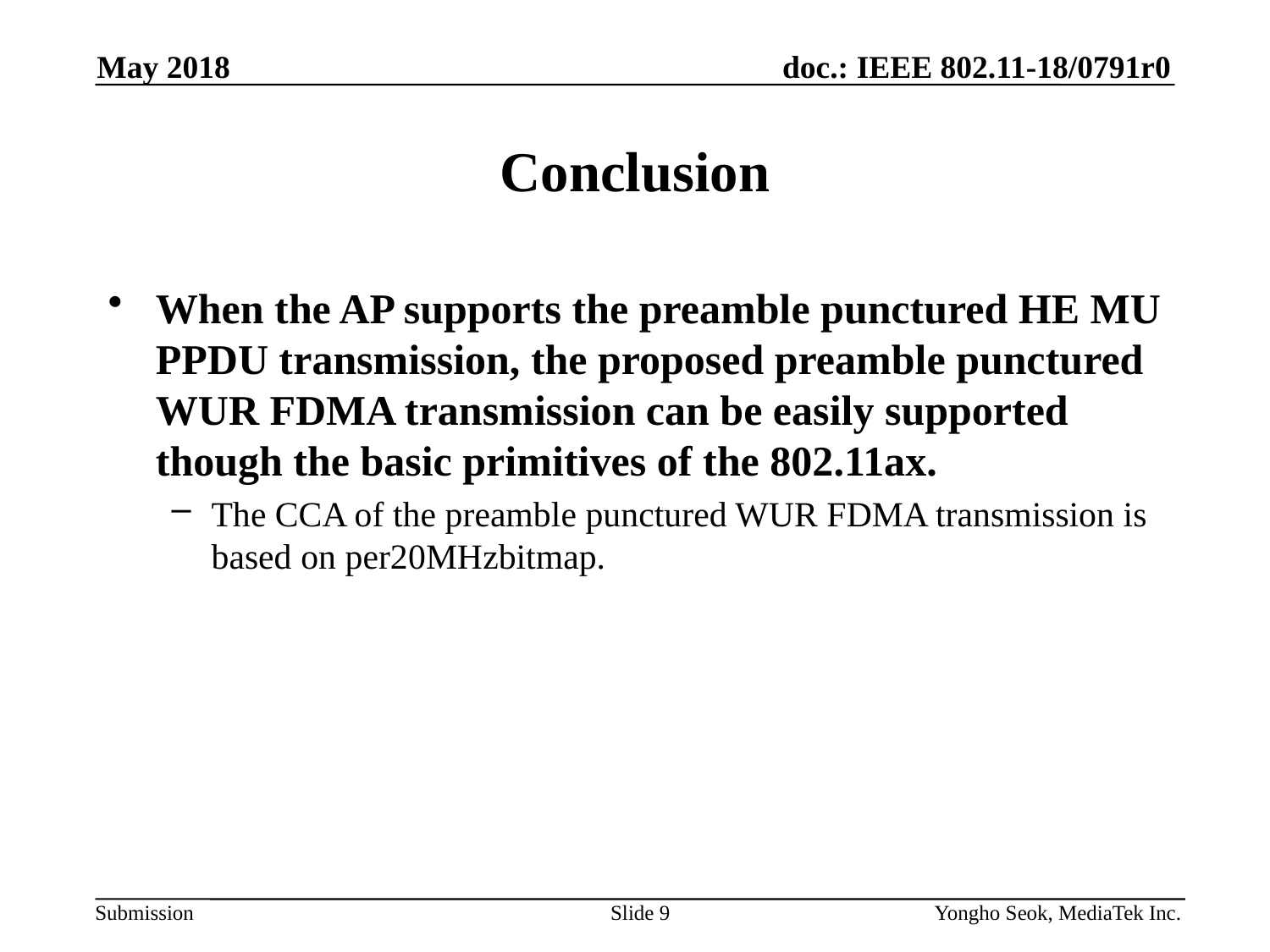

May 2018
# Conclusion
When the AP supports the preamble punctured HE MU PPDU transmission, the proposed preamble punctured WUR FDMA transmission can be easily supported though the basic primitives of the 802.11ax.
The CCA of the preamble punctured WUR FDMA transmission is based on per20MHzbitmap.
Slide 9
Yongho Seok, MediaTek Inc.